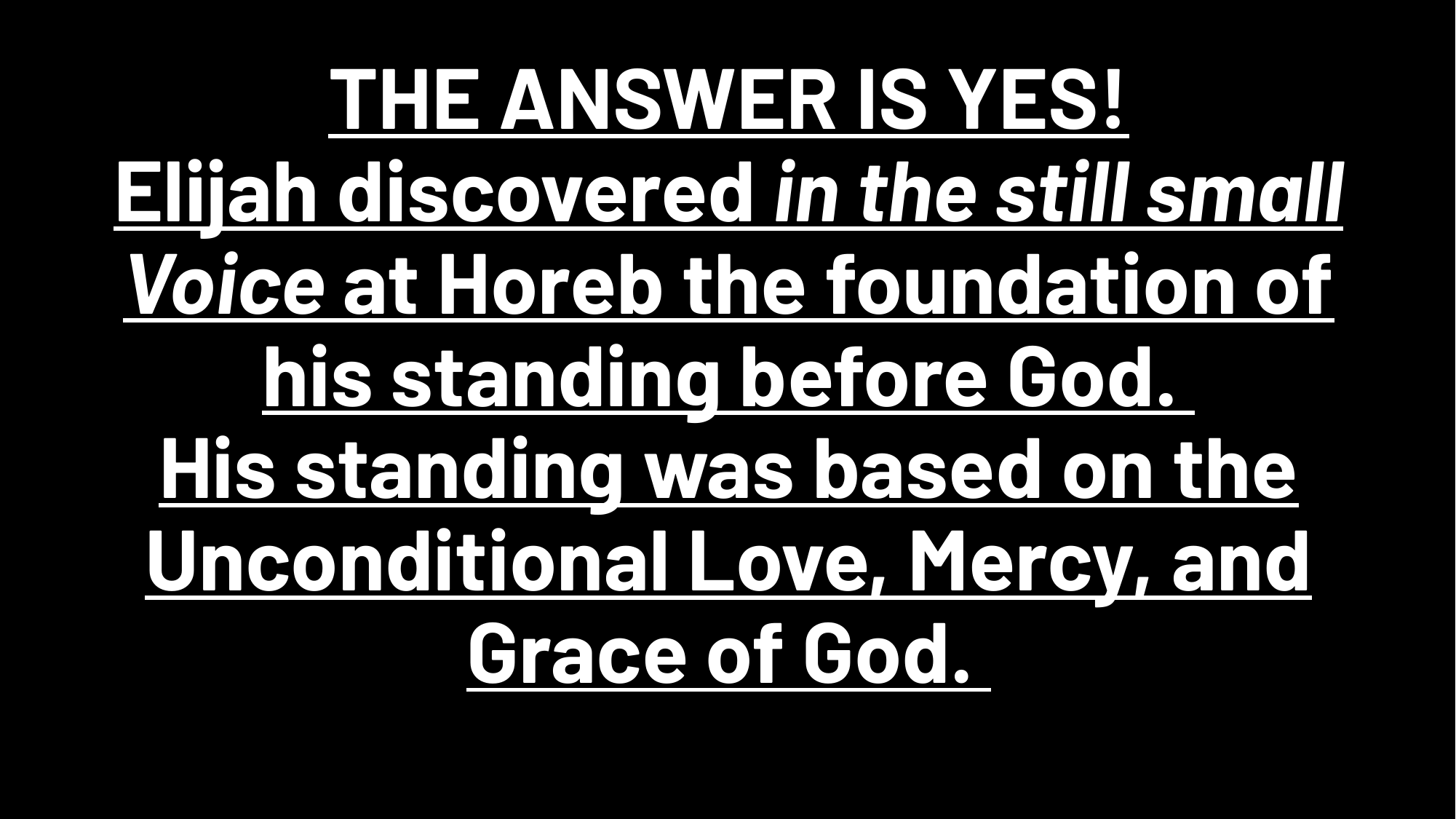

# THE ANSWER IS YES! Elijah discovered in the still small Voice at Horeb the foundation of his standing before God. His standing was based on the Unconditional Love, Mercy, and Grace of God.